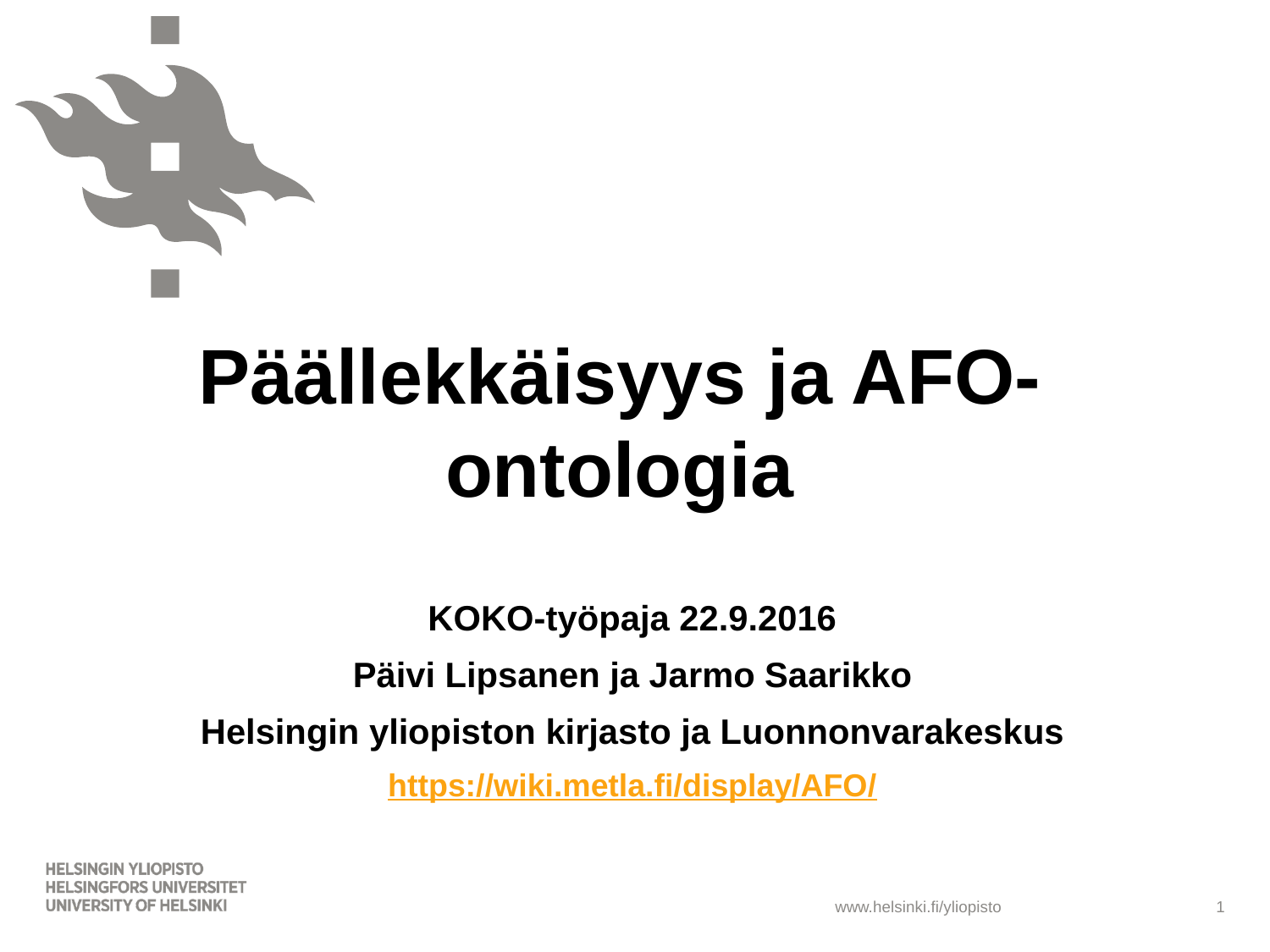

# Päällekkäisyys ja AFO-ontologia
KOKO-työpaja 22.9.2016
Päivi Lipsanen ja Jarmo Saarikko
Helsingin yliopiston kirjasto ja Luonnonvarakeskus
https://wiki.metla.fi/display/AFO/

1